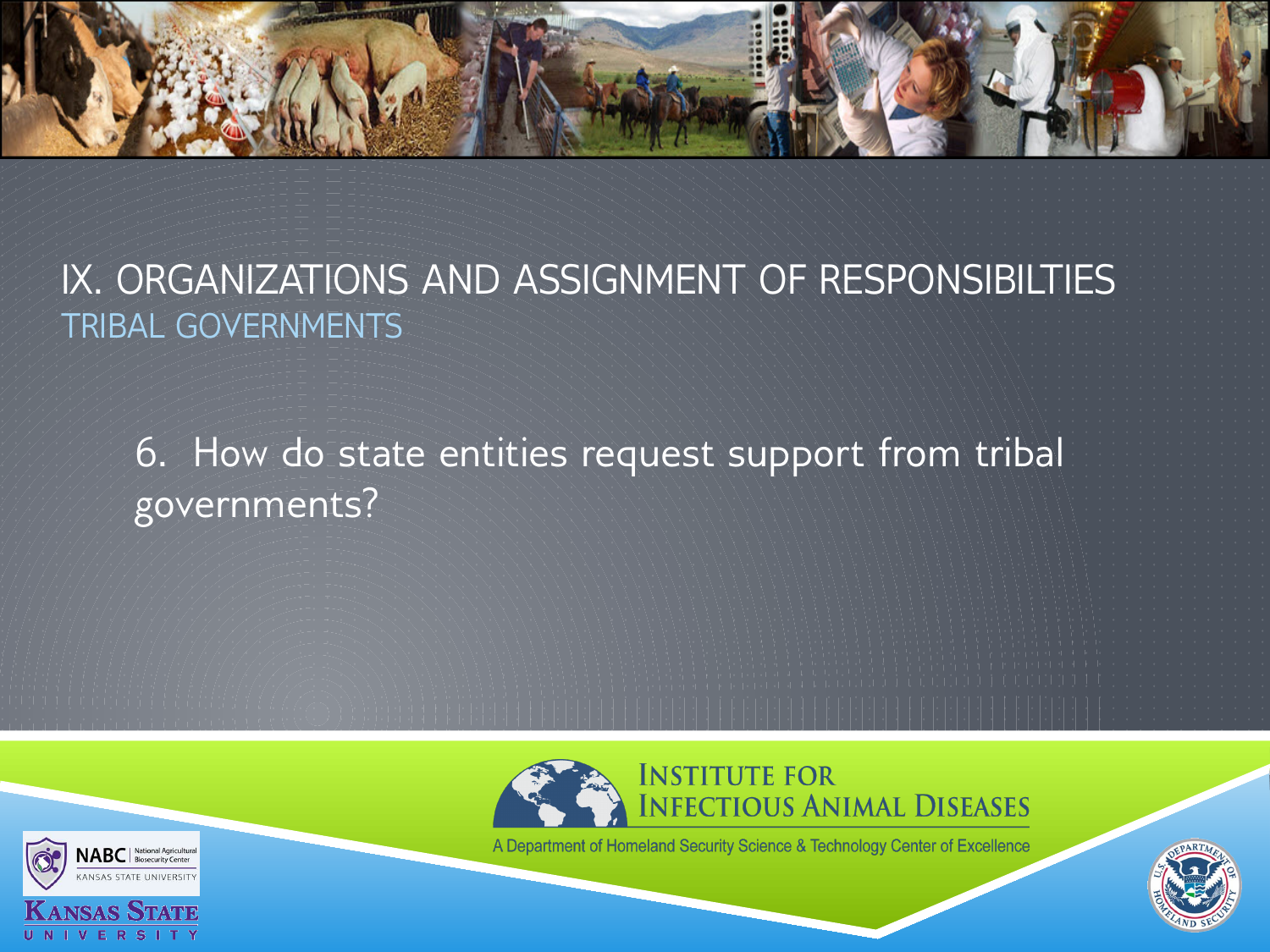

# IX. ORGANIZATIONS AND ASSIGNMENT OF RESPONSIBILTIES tribal governments
6.  How do state entities request support from tribal governments?